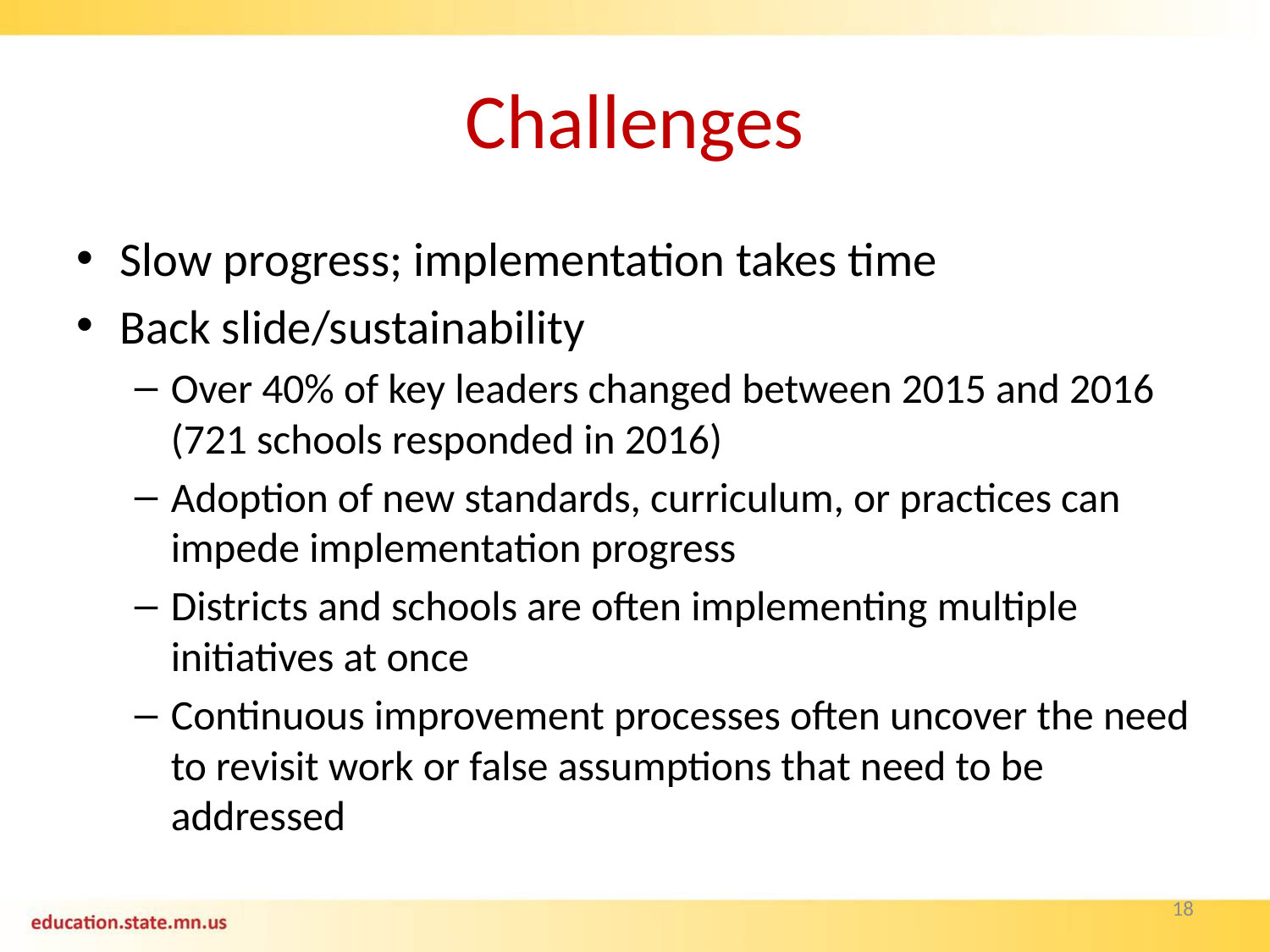

# Challenges
Slow progress; implementation takes time
Back slide/sustainability
Over 40% of key leaders changed between 2015 and 2016 (721 schools responded in 2016)
Adoption of new standards, curriculum, or practices can impede implementation progress
Districts and schools are often implementing multiple initiatives at once
Continuous improvement processes often uncover the need to revisit work or false assumptions that need to be addressed
18